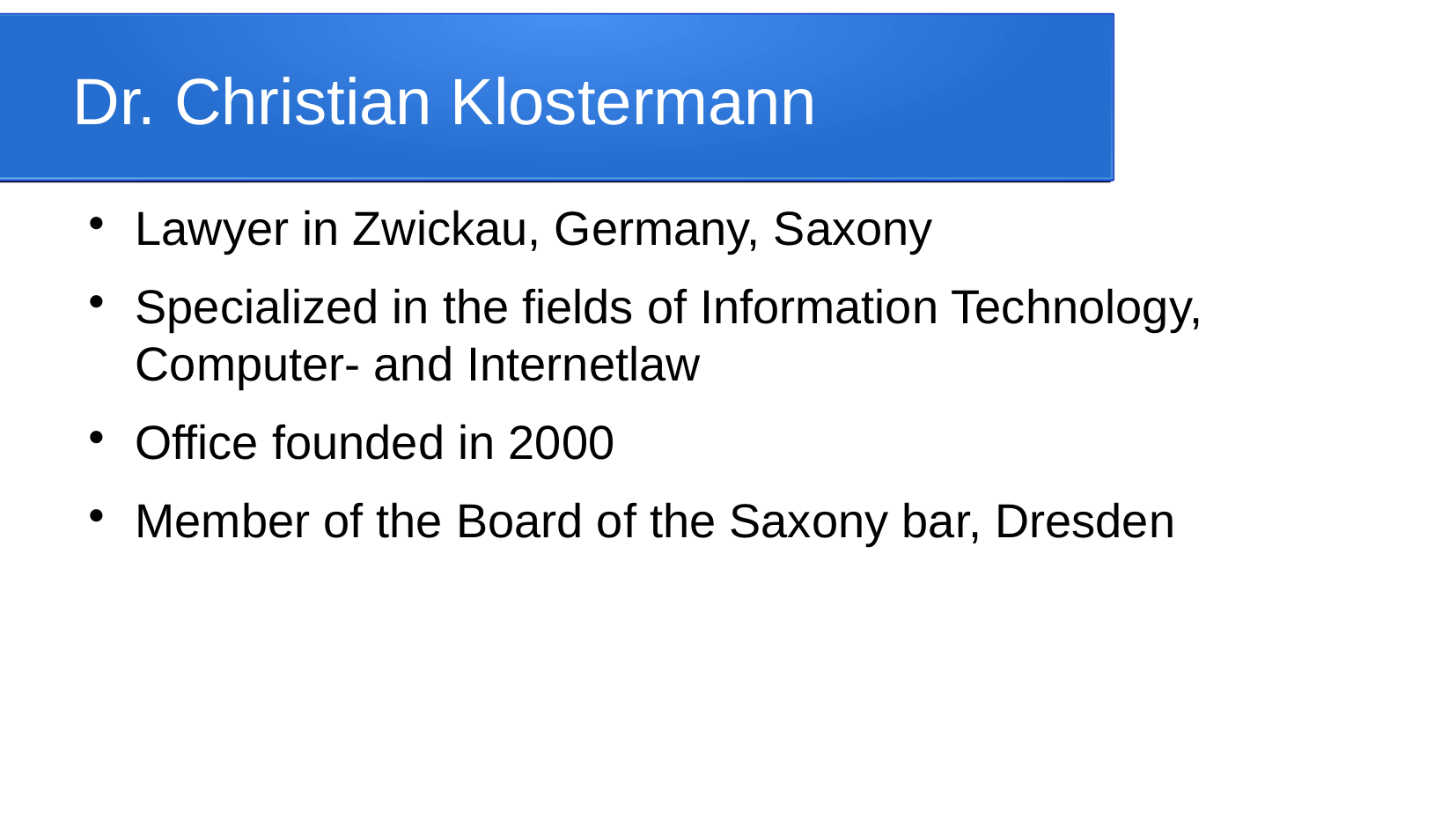

Dr. Christian Klostermann
Lawyer in Zwickau, Germany, Saxony
Specialized in the fields of Information Technology, Computer- and Internetlaw
Office founded in 2000
Member of the Board of the Saxony bar, Dresden